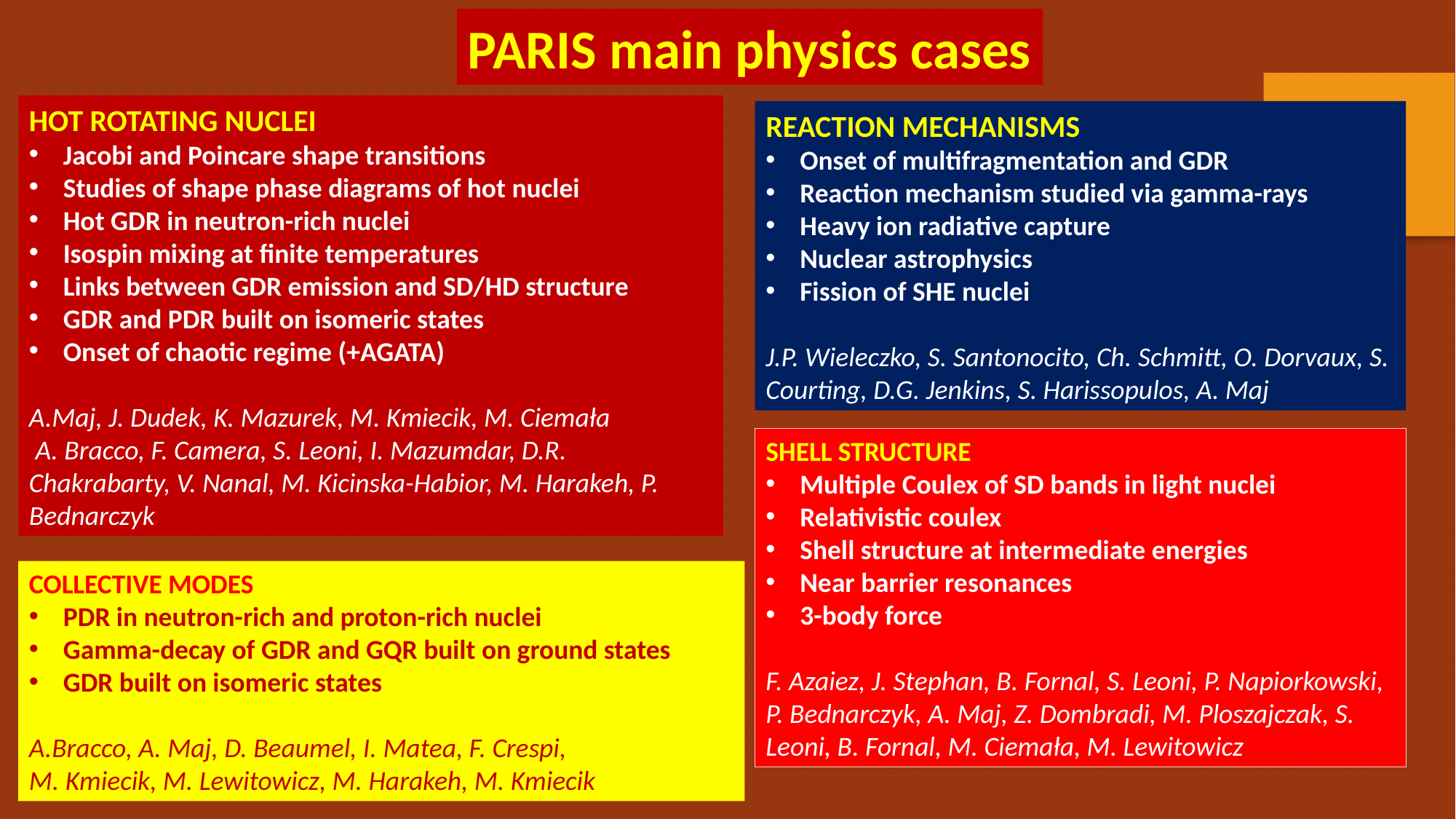

PARIS main physics cases
HOT ROTATING NUCLEI
Jacobi and Poincare shape transitions
Studies of shape phase diagrams of hot nuclei
Hot GDR in neutron-rich nuclei
Isospin mixing at finite temperatures
Links between GDR emission and SD/HD structure
GDR and PDR built on isomeric states
Onset of chaotic regime (+AGATA)

A.Maj, J. Dudek, K. Mazurek, M. Kmiecik, M. Ciemała
 A. Bracco, F. Camera, S. Leoni, I. Mazumdar, D.R. Chakrabarty, V. Nanal, M. Kicinska-Habior, M. Harakeh, P. Bednarczyk
REACTION MECHANISMS
Onset of multifragmentation and GDR
Reaction mechanism studied via gamma-rays
Heavy ion radiative capture
Nuclear astrophysics
Fission of SHE nuclei

J.P. Wieleczko, S. Santonocito, Ch. Schmitt, O. Dorvaux, S. Courting, D.G. Jenkins, S. Harissopulos, A. Maj
SHELL STRUCTURE
Multiple Coulex of SD bands in light nuclei
Relativistic coulex
Shell structure at intermediate energies
Near barrier resonances
3-body force

F. Azaiez, J. Stephan, B. Fornal, S. Leoni, P. Napiorkowski,
P. Bednarczyk, A. Maj, Z. Dombradi, M. Ploszajczak, S. Leoni, B. Fornal, M. Ciemała, M. Lewitowicz
COLLECTIVE MODES
PDR in neutron-rich and proton-rich nuclei
Gamma-decay of GDR and GQR built on ground states
GDR built on isomeric states

A.Bracco, A. Maj, D. Beaumel, I. Matea, F. Crespi,
M. Kmiecik, M. Lewitowicz, M. Harakeh, M. Kmiecik